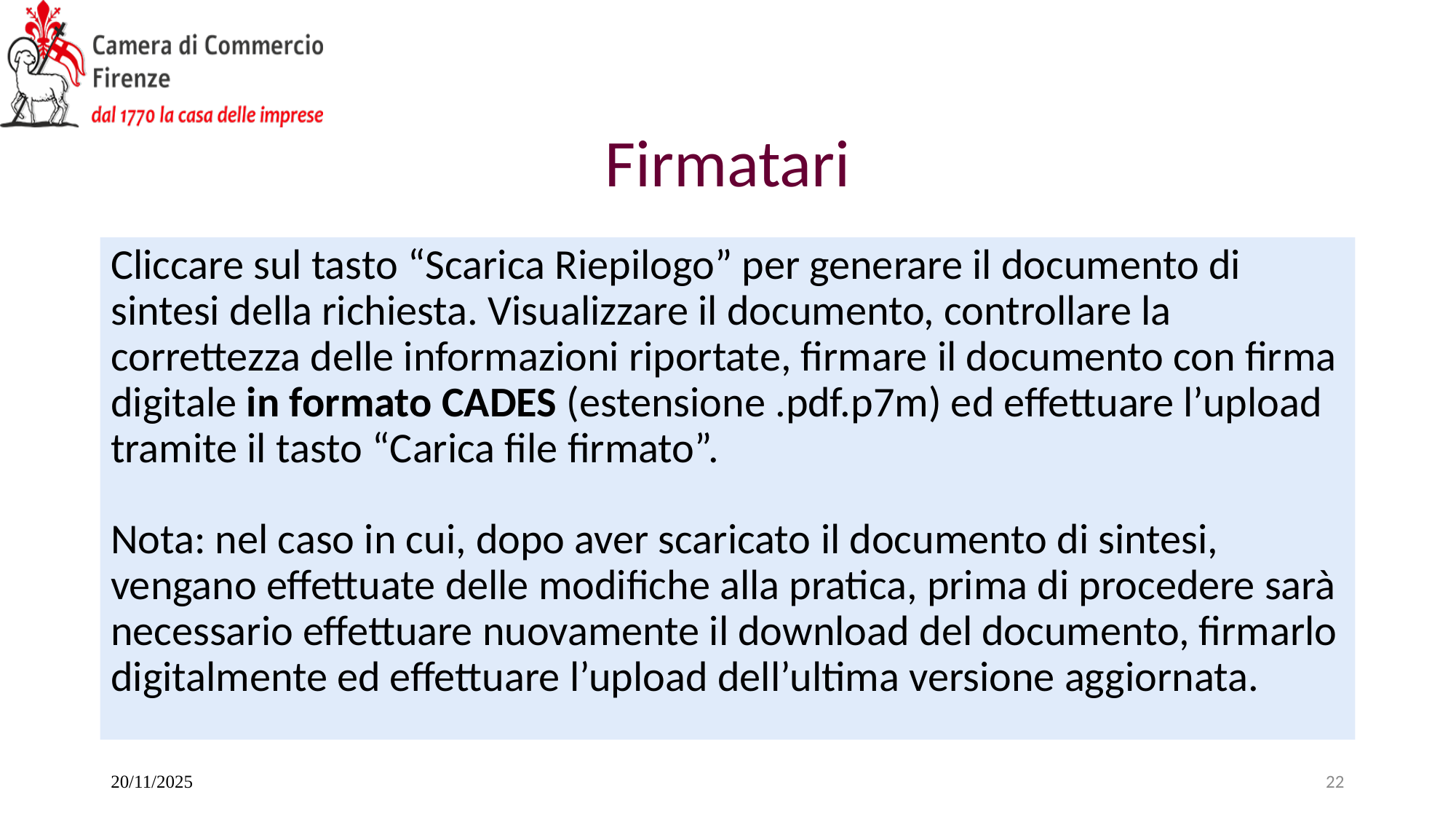

# Firmatari
Cliccare sul tasto “Scarica Riepilogo” per generare il documento di sintesi della richiesta. Visualizzare il documento, controllare la correttezza delle informazioni riportate, firmare il documento con firma digitale in formato CADES (estensione .pdf.p7m) ed effettuare l’upload tramite il tasto “Carica file firmato”.
Nota: nel caso in cui, dopo aver scaricato il documento di sintesi, vengano effettuate delle modifiche alla pratica, prima di procedere sarà necessario effettuare nuovamente il download del documento, firmarlo digitalmente ed effettuare l’upload dell’ultima versione aggiornata.
20/11/2025
22